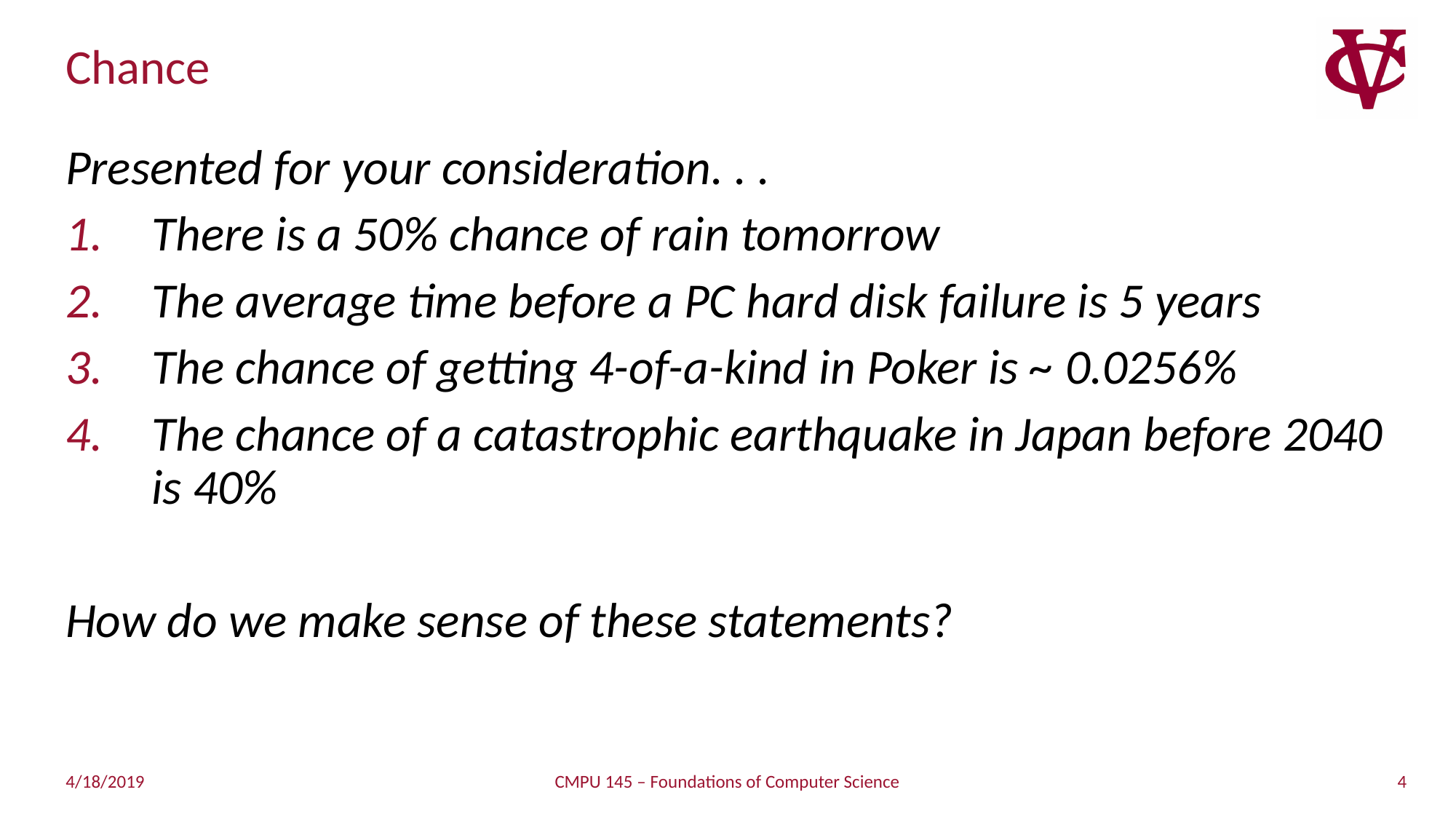

# Chance
Presented for your consideration. . .
There is a 50% chance of rain tomorrow
The average time before a PC hard disk failure is 5 years
The chance of getting 4-of-a-kind in Poker is ~ 0.0256%
The chance of a catastrophic earthquake in Japan before 2040 is 40%

How do we make sense of these statements?

4
4/18/2019
CMPU 145 – Foundations of Computer Science